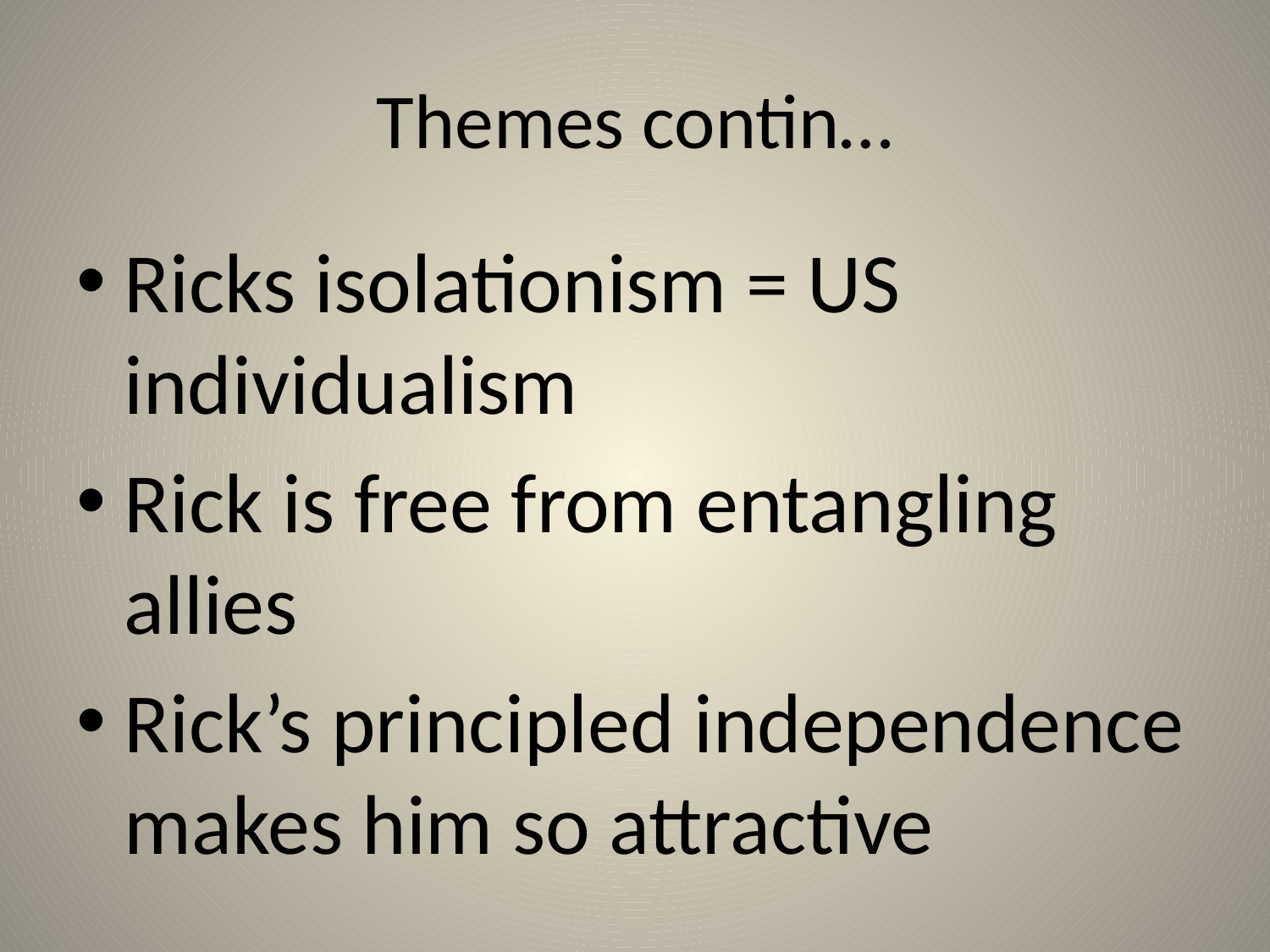

# Themes contin…
Ricks isolationism = US individualism
Rick is free from entangling allies
Rick’s principled independence makes him so attractive